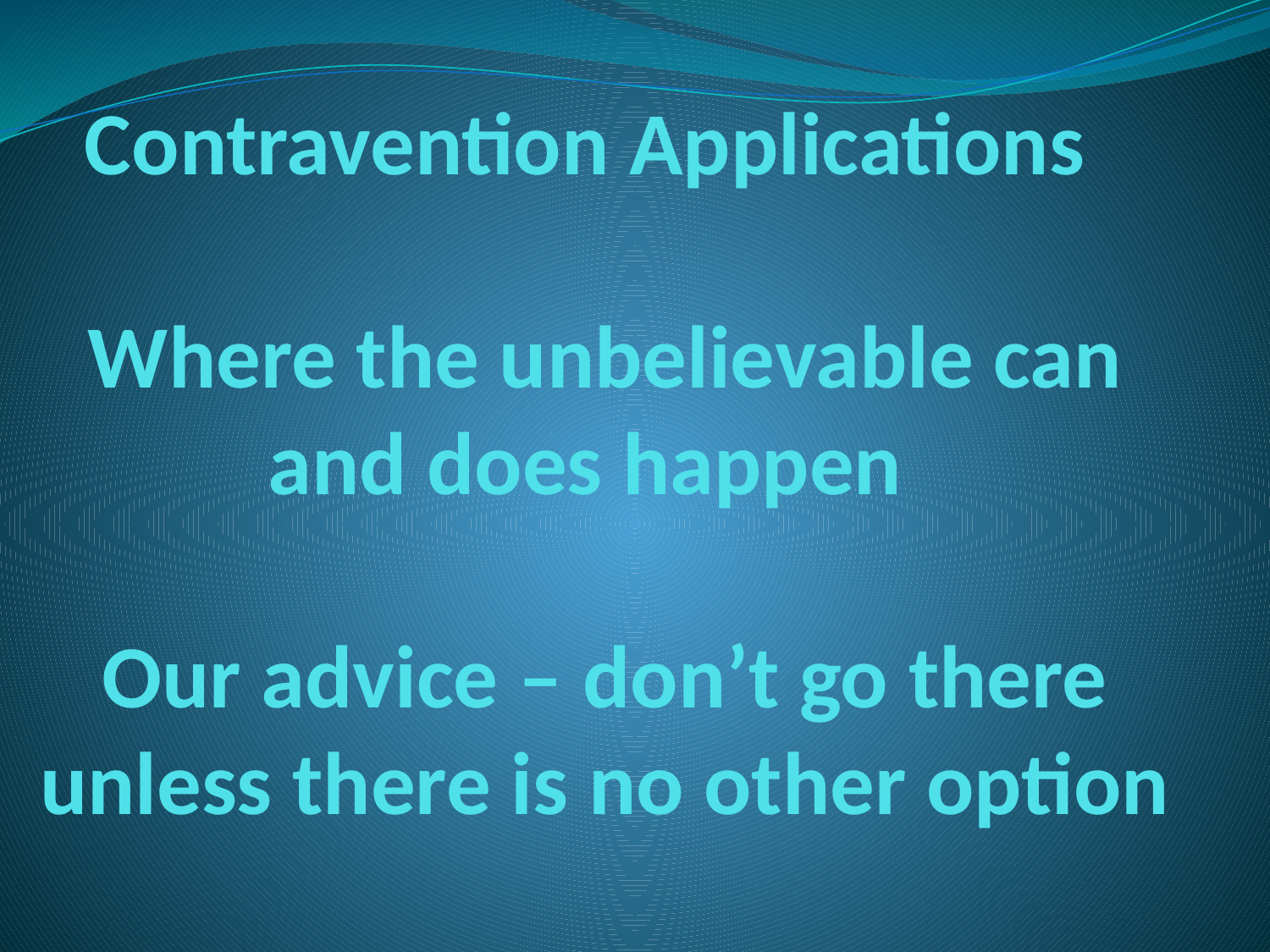

# Contravention Applications Where the unbelievable can and does happen Our advice – don’t go there unless there is no other option